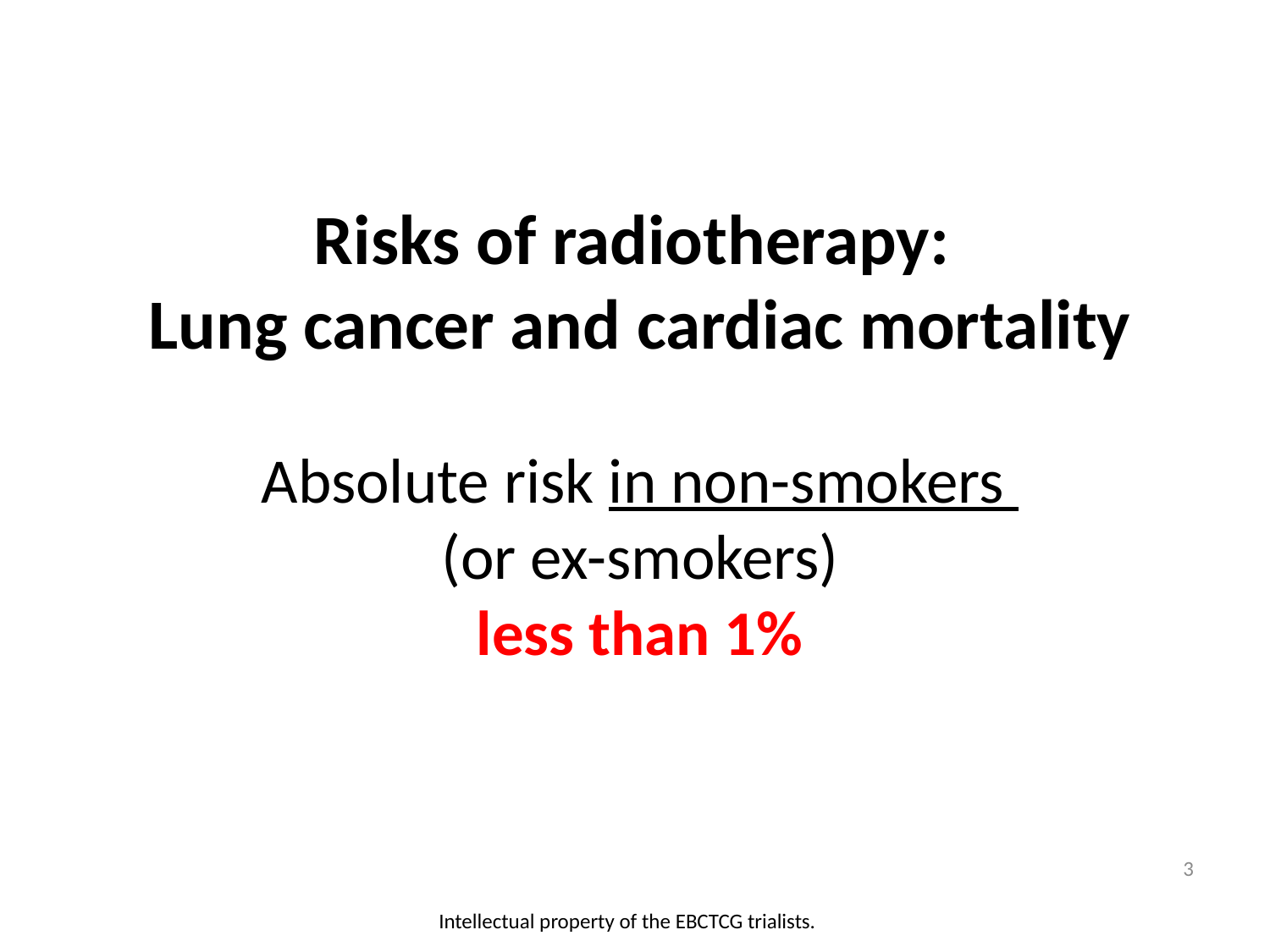

Risks of radiotherapy:
Lung cancer and cardiac mortality

Absolute risk in non-smokers
(or ex-smokers)
less than 1%

3
Intellectual property of the EBCTCG trialists.